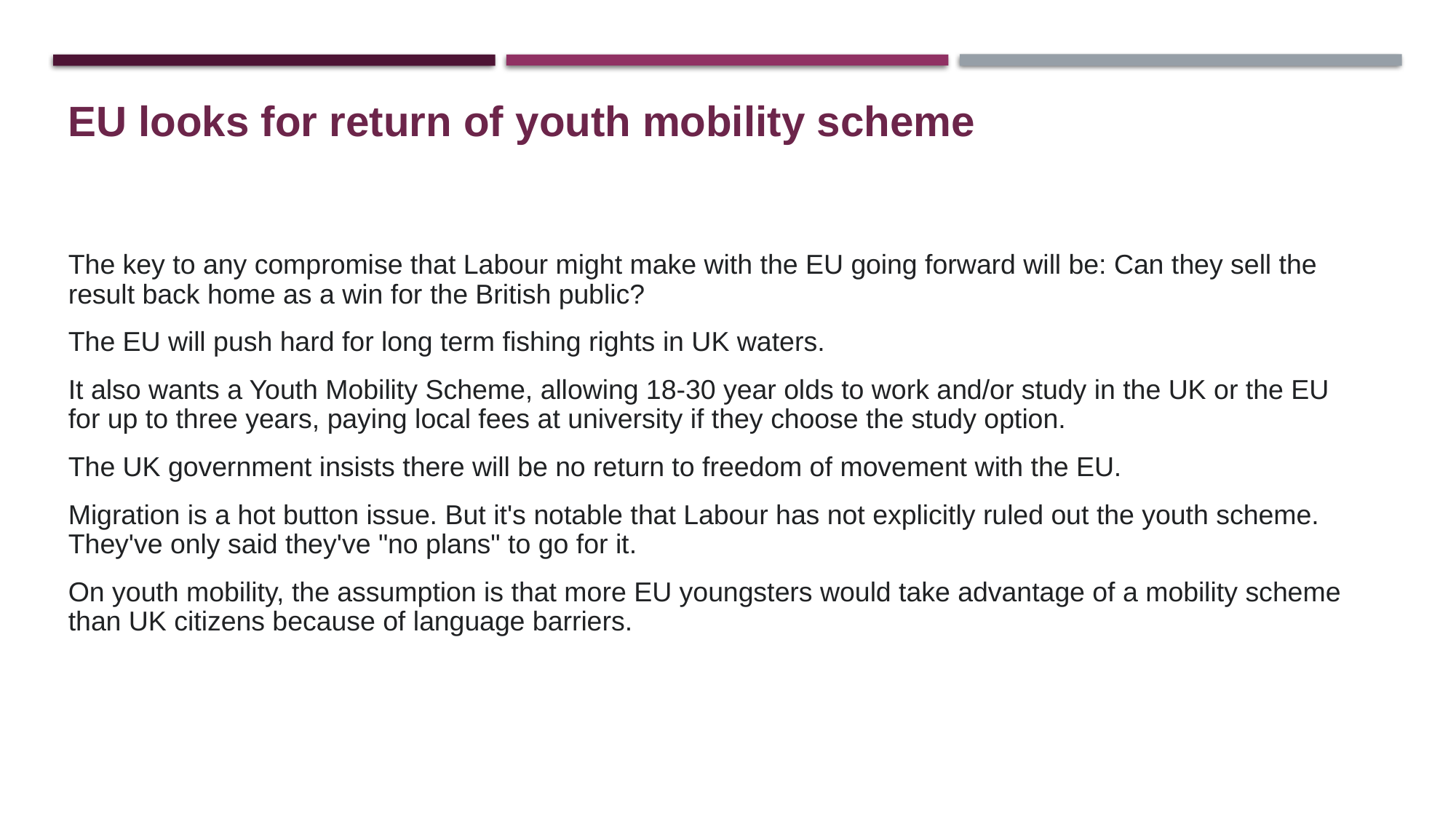

EU looks for return of youth mobility scheme

The key to any compromise that Labour might make with the EU going forward will be: Can they sell the result back home as a win for the British public?
The EU will push hard for long term fishing rights in UK waters.
It also wants a Youth Mobility Scheme, allowing 18-30 year olds to work and/or study in the UK or the EU for up to three years, paying local fees at university if they choose the study option.
The UK government insists there will be no return to freedom of movement with the EU.
Migration is a hot button issue. But it's notable that Labour has not explicitly ruled out the youth scheme. They've only said they've "no plans" to go for it.
On youth mobility, the assumption is that more EU youngsters would take advantage of a mobility scheme than UK citizens because of language barriers.